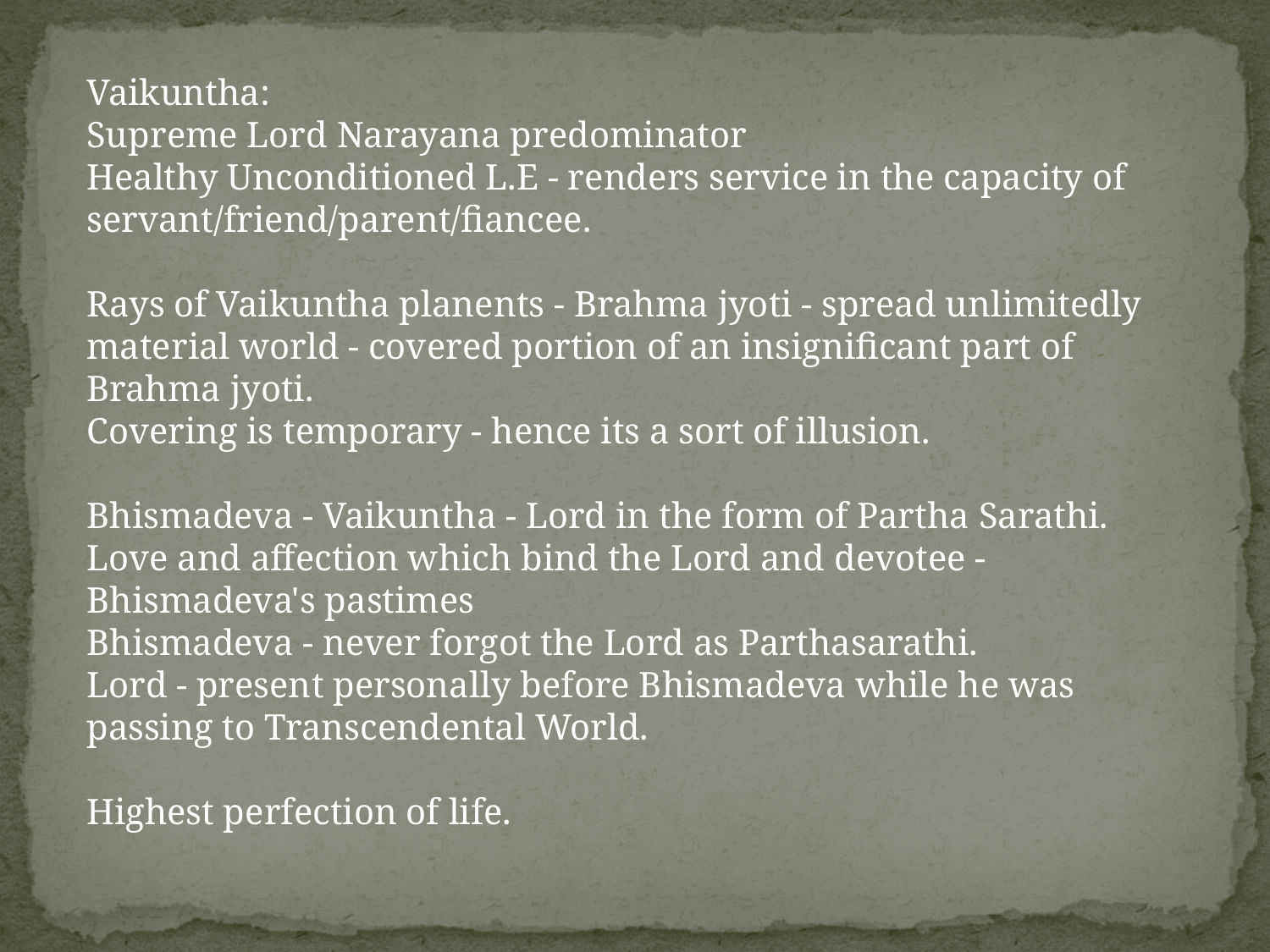

Vaikuntha:
Supreme Lord Narayana predominator
Healthy Unconditioned L.E - renders service in the capacity of servant/friend/parent/fiancee.

Rays of Vaikuntha planents - Brahma jyoti - spread unlimitedly
material world - covered portion of an insignificant part of Brahma jyoti.
Covering is temporary - hence its a sort of illusion.

Bhismadeva - Vaikuntha - Lord in the form of Partha Sarathi.
Love and affection which bind the Lord and devotee - Bhismadeva's pastimes
Bhismadeva - never forgot the Lord as Parthasarathi.
Lord - present personally before Bhismadeva while he was passing to Transcendental World.

Highest perfection of life.